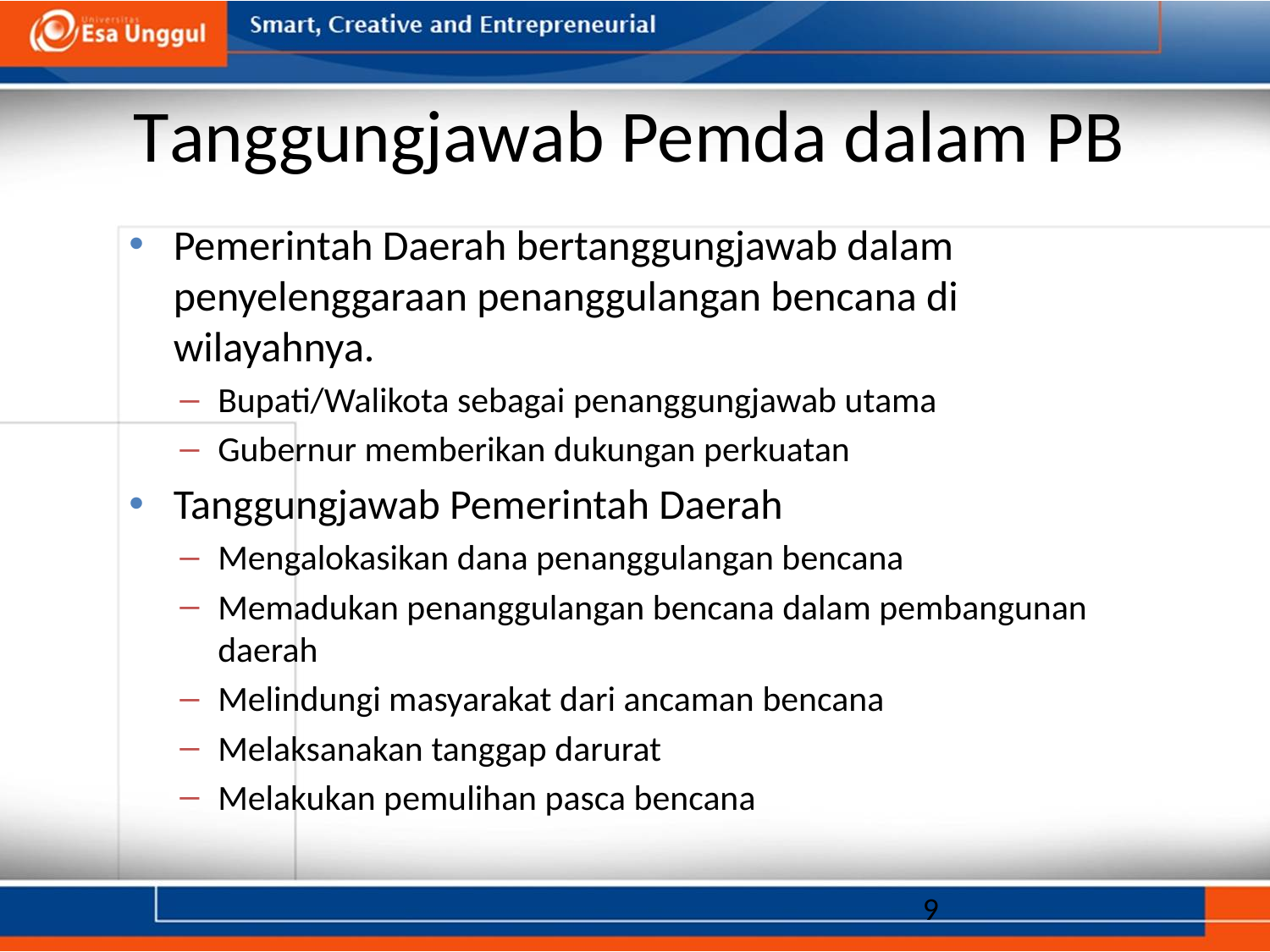

# Tanggungjawab Pemda dalam PB
Pemerintah Daerah bertanggungjawab dalam penyelenggaraan penanggulangan bencana di wilayahnya.
Bupati/Walikota sebagai penanggungjawab utama
Gubernur memberikan dukungan perkuatan
Tanggungjawab Pemerintah Daerah
Mengalokasikan dana penanggulangan bencana
Memadukan penanggulangan bencana dalam pembangunan daerah
Melindungi masyarakat dari ancaman bencana
Melaksanakan tanggap darurat
Melakukan pemulihan pasca bencana

9